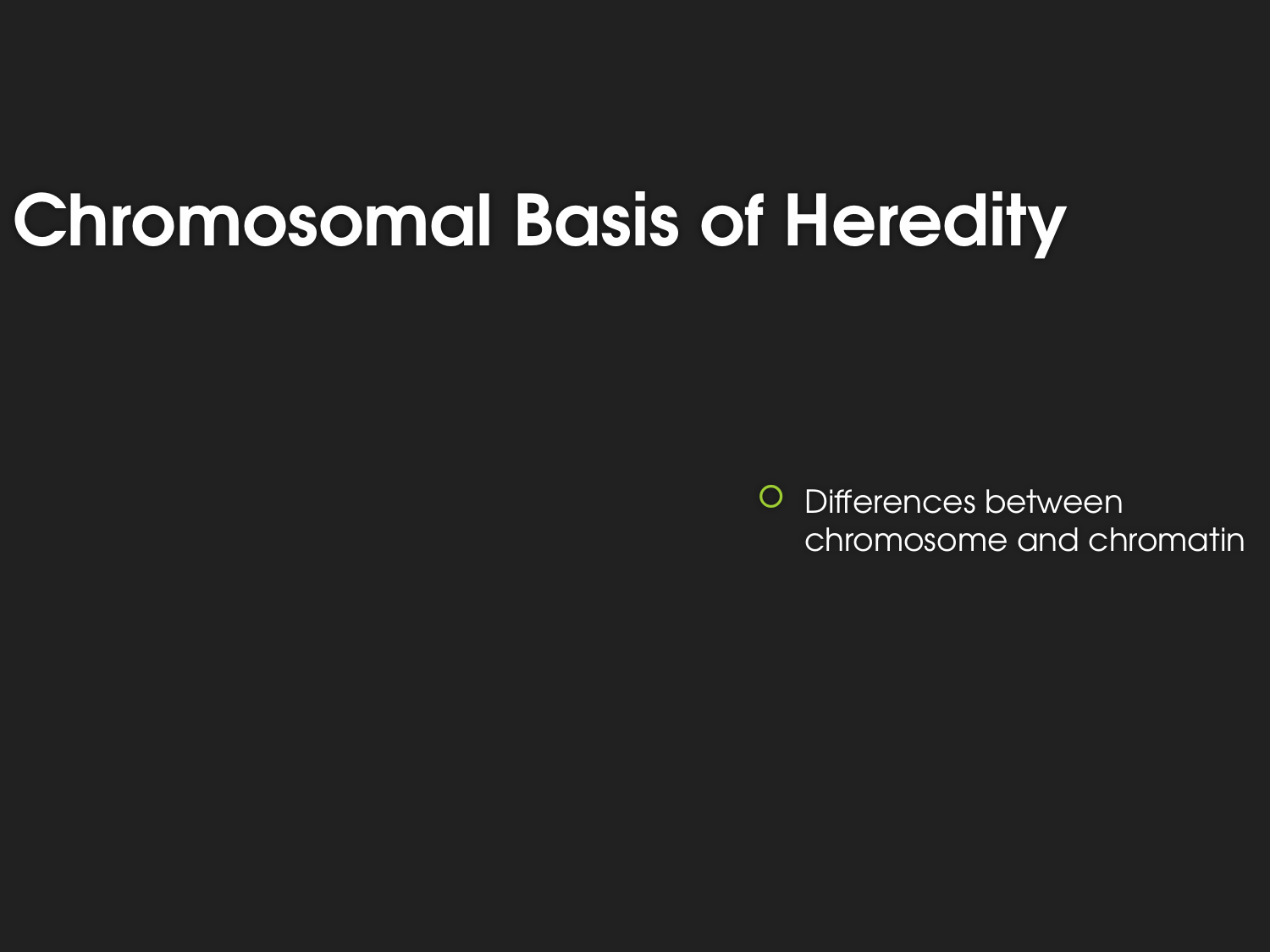

Chromosomal Basis of Heredity
Differences between chromosome and chromatin